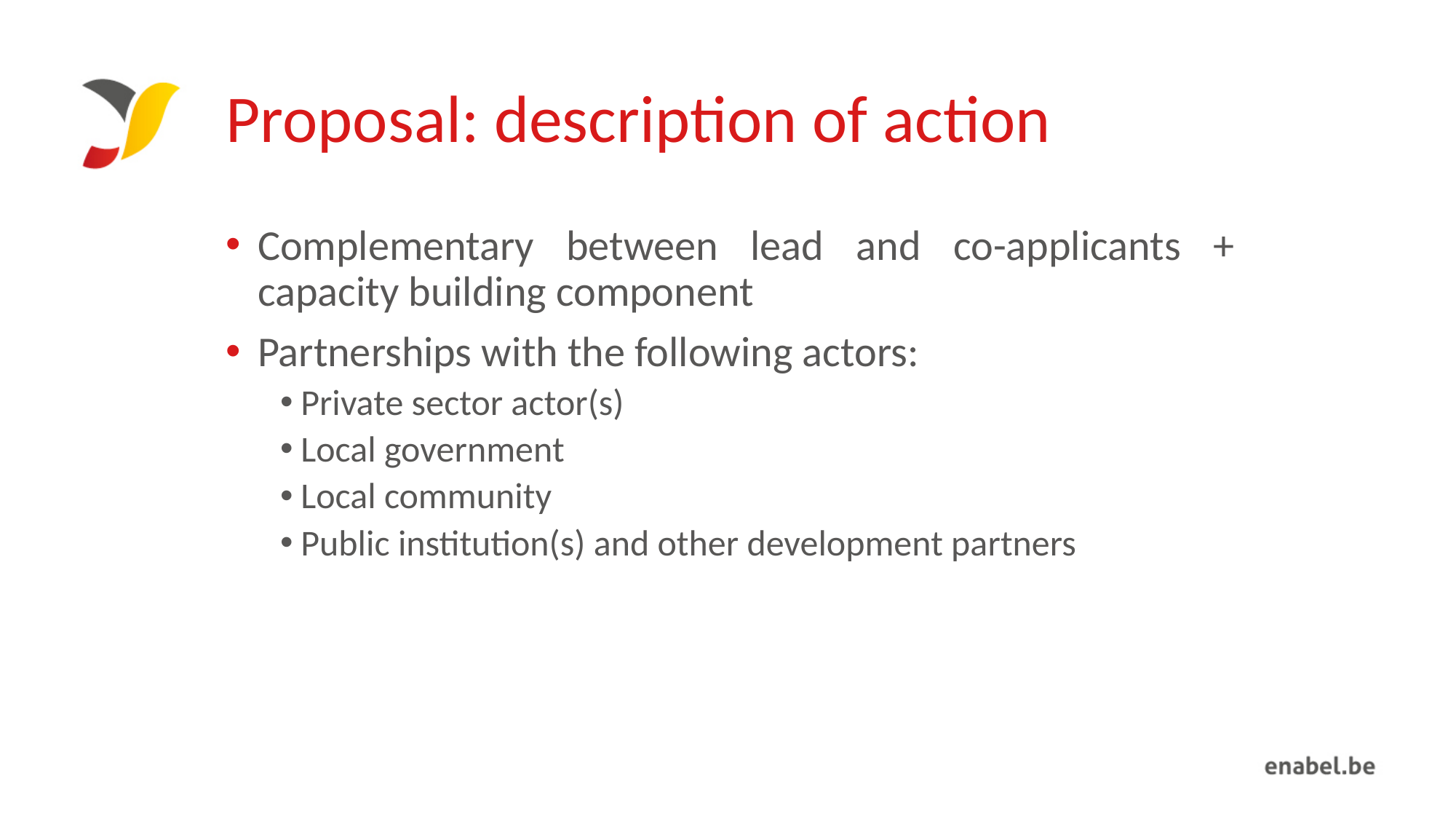

# Proposal: description of action
Complementary between lead and co-applicants + capacity building component
Partnerships with the following actors:
Private sector actor(s)
Local government
Local community
Public institution(s) and other development partners